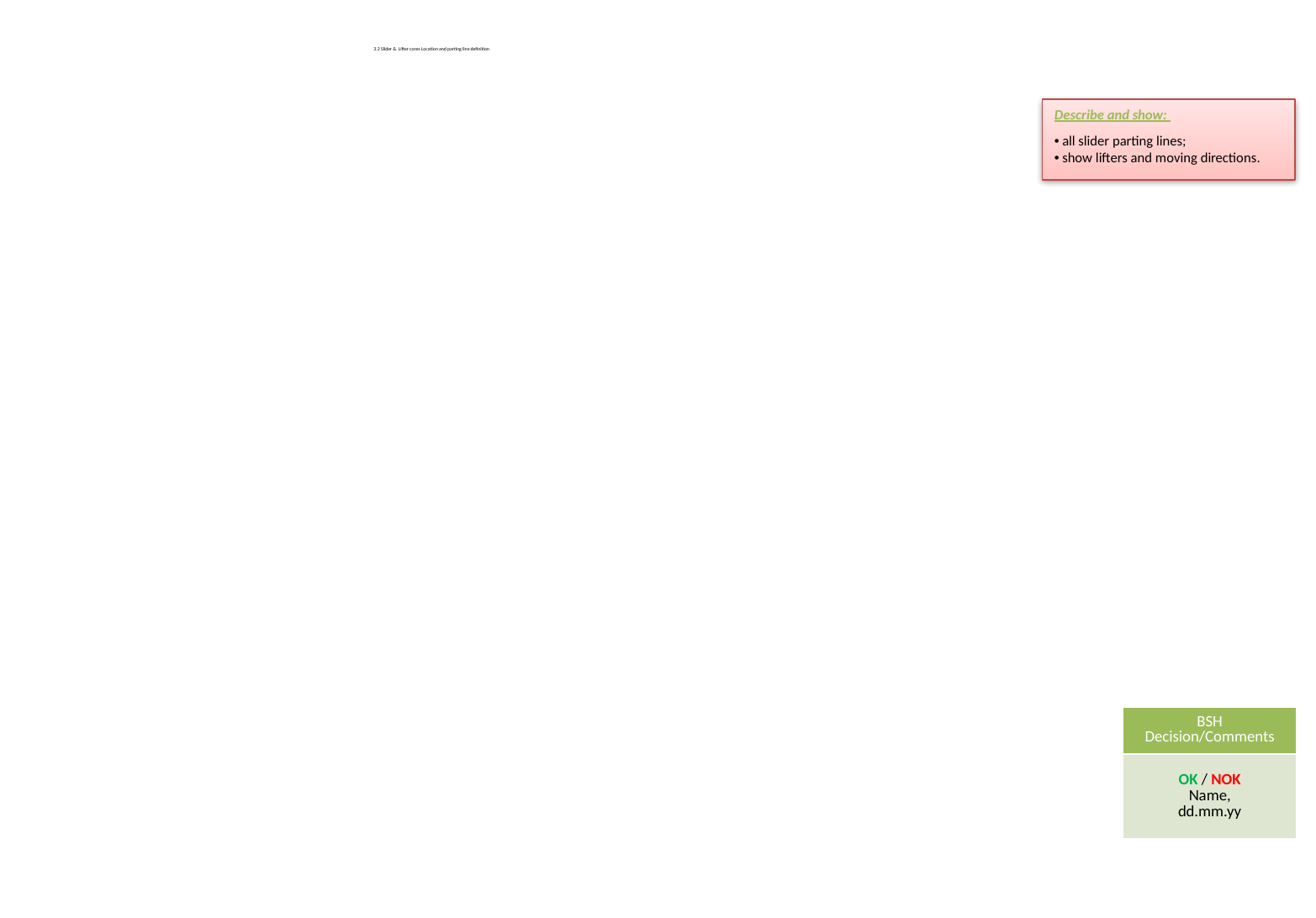

# 3.2 Slider &  Lifter cores Location and parting line definition

Describe and show:
 all slider parting lines;
 show lifters and moving directions.

| BSH Decision/Comments |
| --- |
| OK / NOK Name, dd.mm.yy |